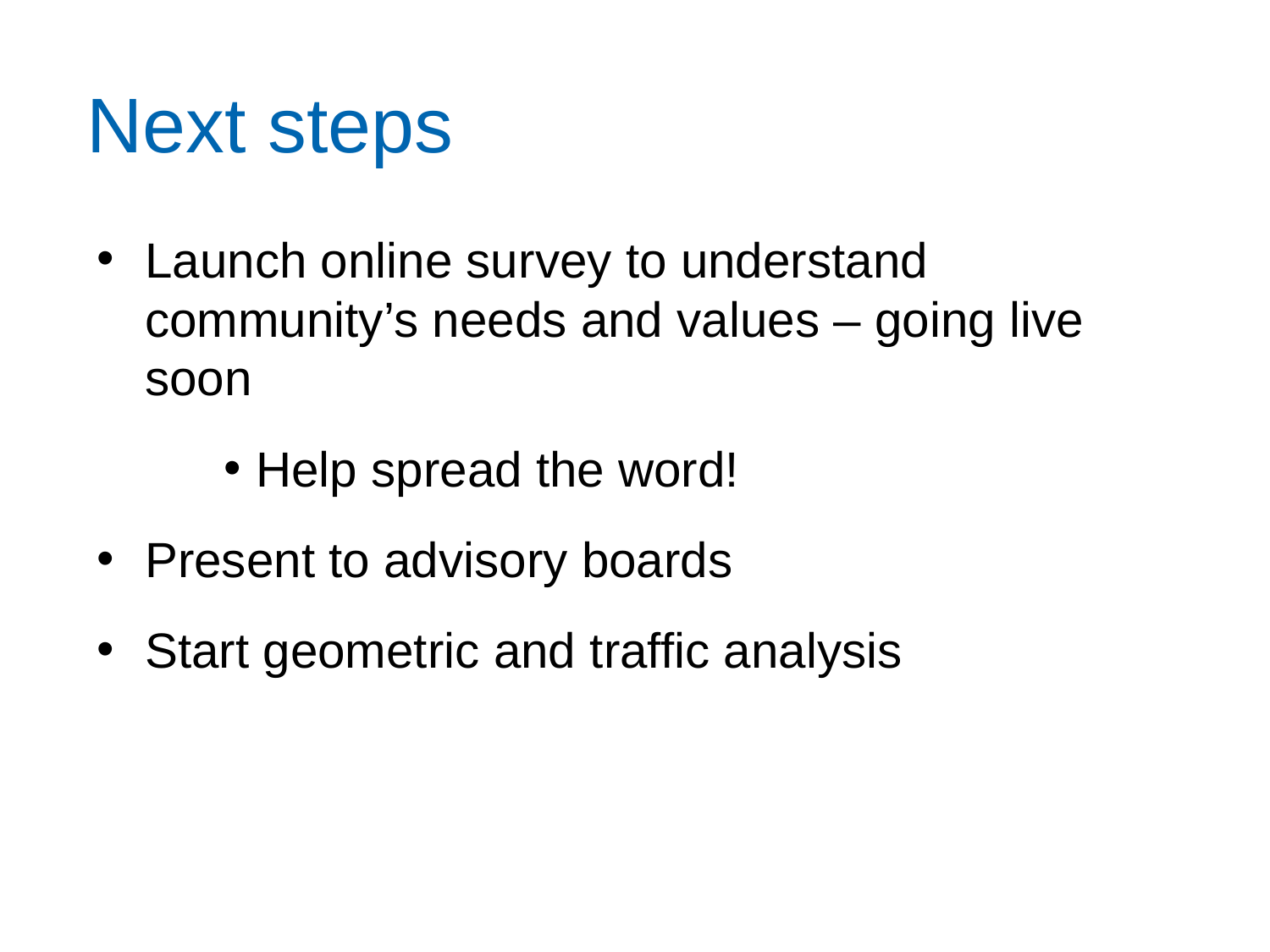

# Next steps
Launch online survey to understand community’s needs and values – going live soon
Help spread the word!
Present to advisory boards
Start geometric and traffic analysis